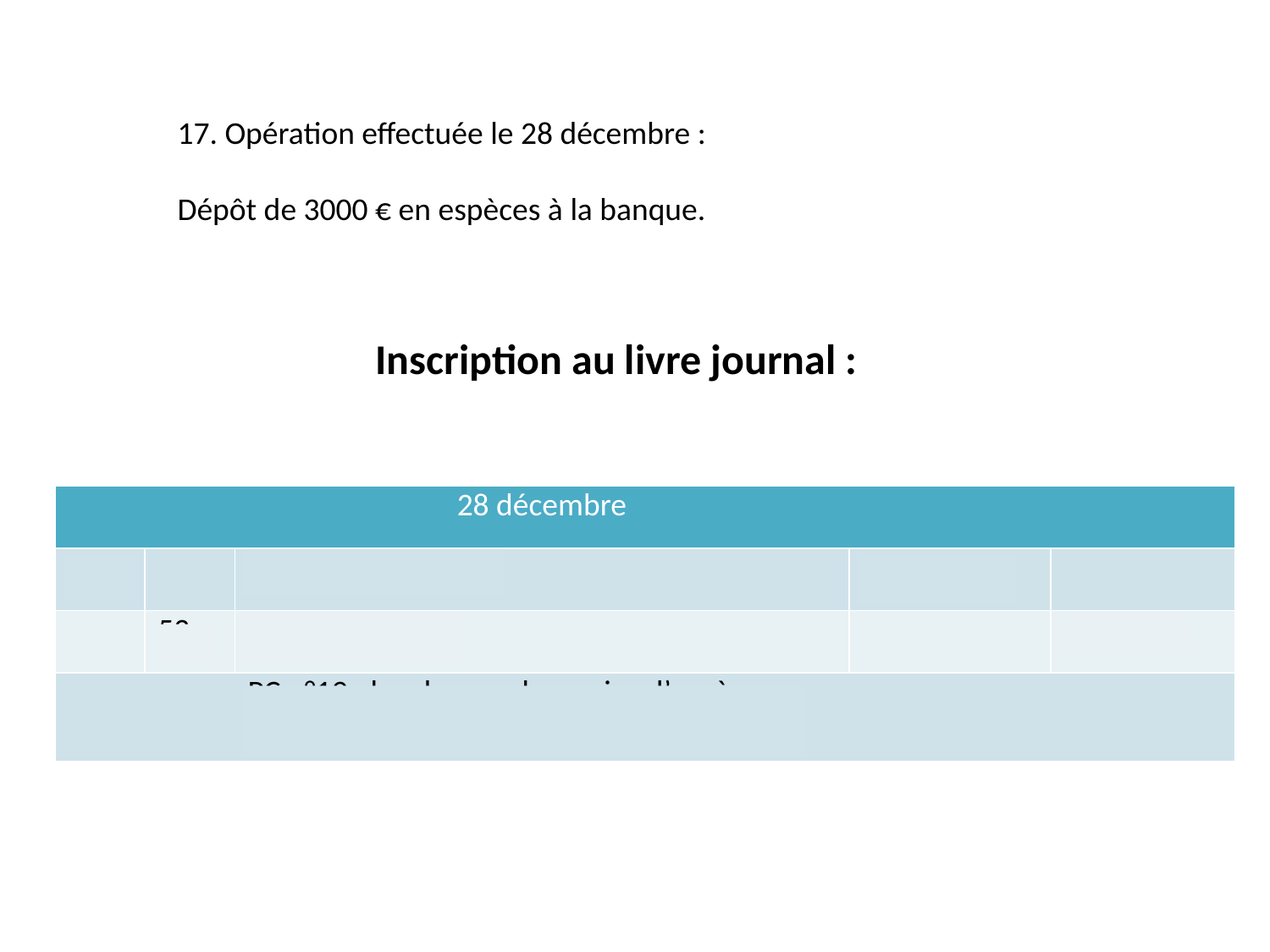

17. Opération effectuée le 28 décembre :

Dépôt de 3000 € en espèces à la banque.
Inscription au livre journal :
|  |  | 28 décembre |  |  |
| --- | --- | --- | --- | --- |
| 512 |  | Banque | 3 000,00 |  |
|  | 53 | Caisse |  | 3 000,00 |
|  |  | PC n°19 : bordereau de remise d’espèces |  |  |